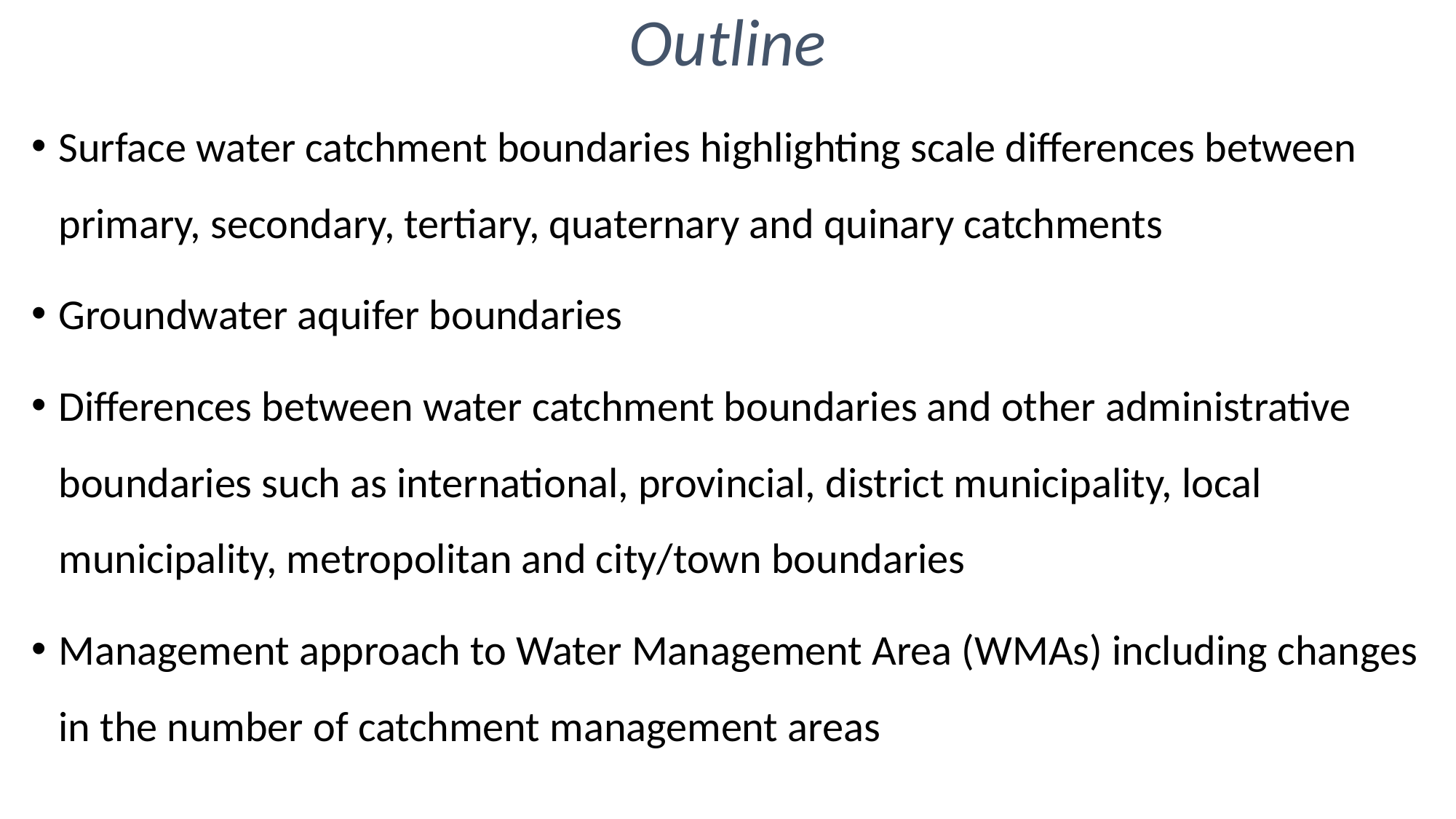

# Outline
Surface water catchment boundaries highlighting scale differences between primary, secondary, tertiary, quaternary and quinary catchments
Groundwater aquifer boundaries
Differences between water catchment boundaries and other administrative boundaries such as international, provincial, district municipality, local municipality, metropolitan and city/town boundaries
Management approach to Water Management Area (WMAs) including changes in the number of catchment management areas